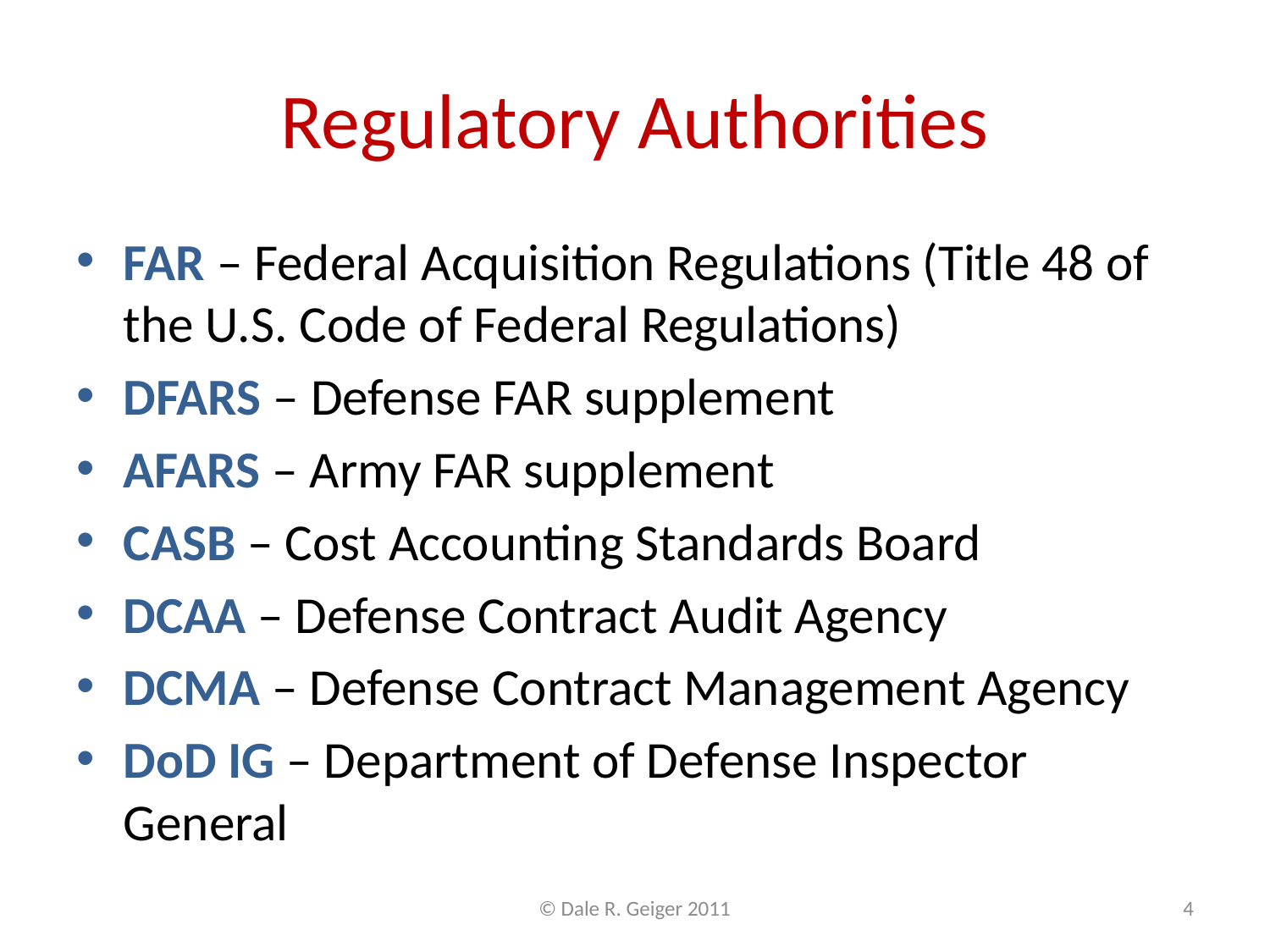

# Regulatory Authorities
FAR – Federal Acquisition Regulations (Title 48 of the U.S. Code of Federal Regulations)
DFARS – Defense FAR supplement
AFARS – Army FAR supplement
CASB – Cost Accounting Standards Board
DCAA – Defense Contract Audit Agency
DCMA – Defense Contract Management Agency
DoD IG – Department of Defense Inspector General

© Dale R. Geiger 2011
4